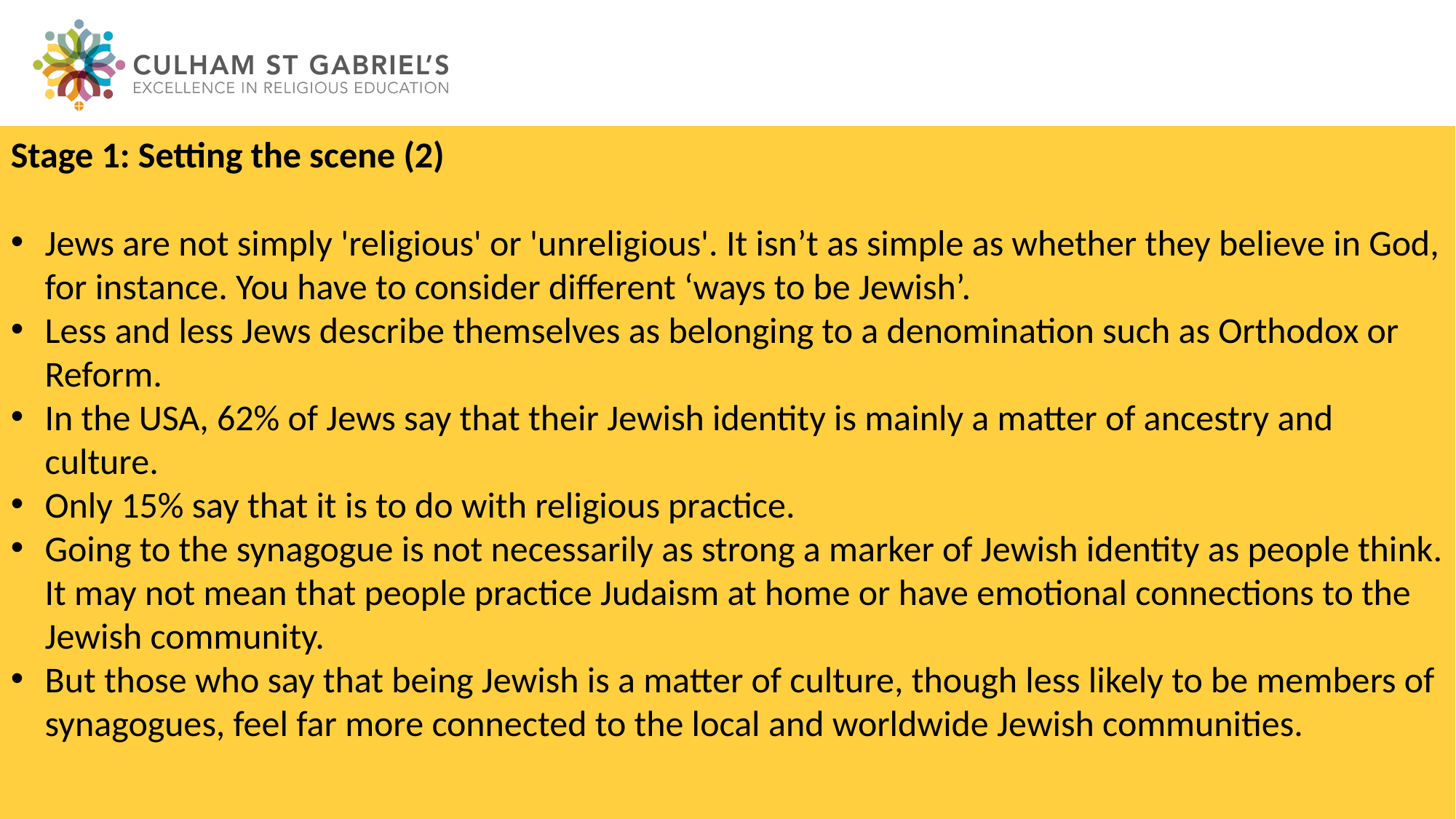

Stage 1: Setting the scene (2)

Jews are not simply 'religious' or 'unreligious'. It isn’t as simple as whether they believe in God, for instance. You have to consider different ‘ways to be Jewish’.
Less and less Jews describe themselves as belonging to a denomination such as Orthodox or Reform.
In the USA, 62% of Jews say that their Jewish identity is mainly a matter of ancestry and culture.
Only 15% say that it is to do with religious practice.
Going to the synagogue is not necessarily as strong a marker of Jewish identity as people think. It may not mean that people practice Judaism at home or have emotional connections to the Jewish community.
But those who say that being Jewish is a matter of culture, though less likely to be members of synagogues, feel far more connected to the local and worldwide Jewish communities.